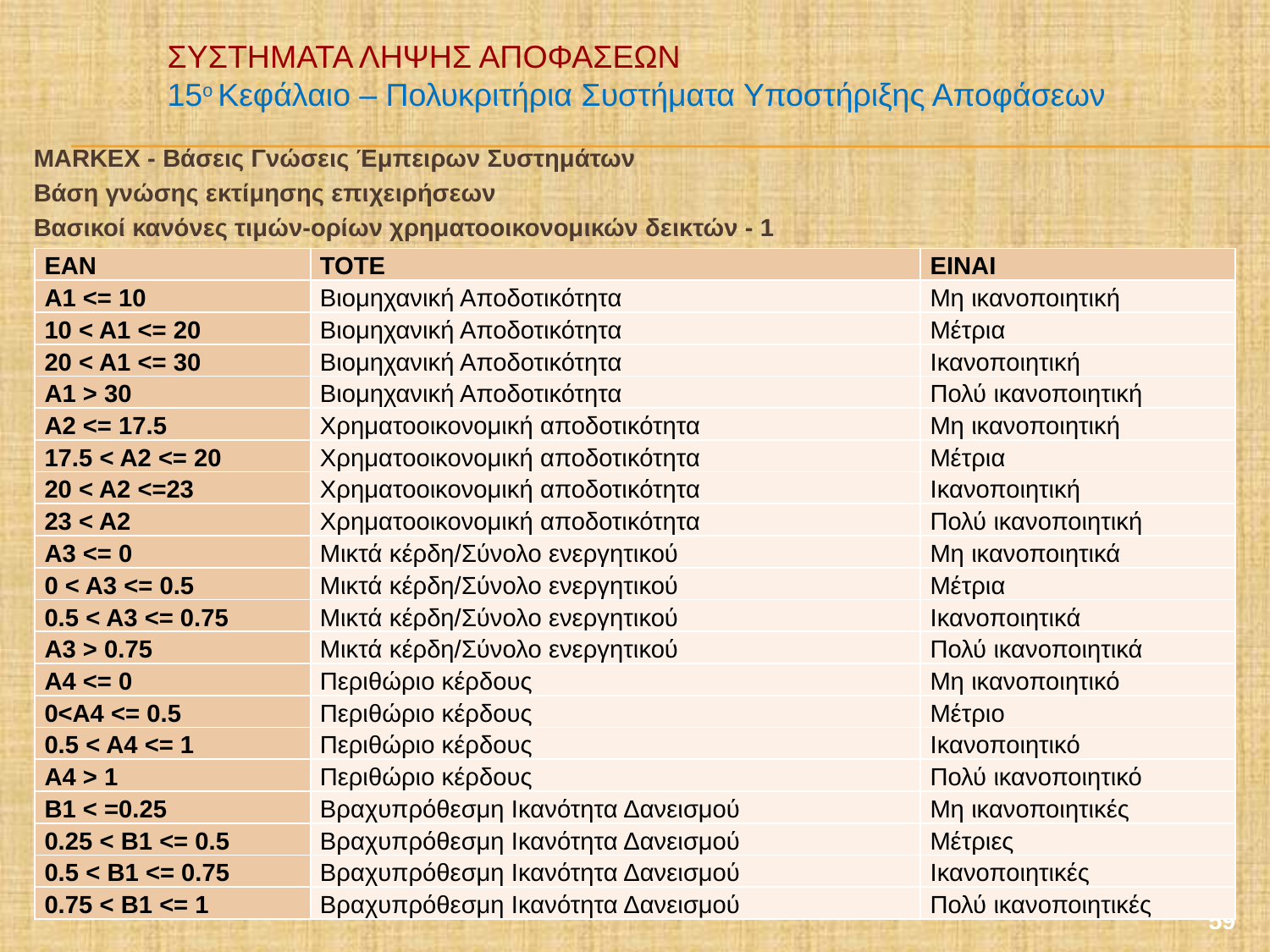

# ΣΥΣΤΗΜΑΤΑ ΛΗΨΗΣ ΑΠΟΦΑΣΕΩΝ 15ο Κεφάλαιο – Πολυκριτήρια Συστήματα Υποστήριξης Αποφάσεων
MARKEX - Βάσεις Γνώσεις Έμπειρων Συστημάτων
Βάση γνώσης εκτίμησης επιχειρήσεων
Βασικοί κανόνες τιμών-ορίων χρηματοοικονομικών δεικτών - 1

| ΕΑΝ | ΤΟΤΕ | ΕΙΝΑΙ |
| --- | --- | --- |
| Α1 <= 10 | Βιομηχανική Αποδοτικότητα | Μη ικανοποιητική |
| 10 < Α1 <= 20 | Βιομηχανική Αποδοτικότητα | Μέτρια |
| 20 < Α1 <= 30 | Βιομηχανική Αποδοτικότητα | Ικανοποιητική |
| Α1 > 30 | Βιομηχανική Αποδοτικότητα | Πολύ ικανοποιητική |
| Α2 <= 17.5 | Χρηματοοικονομική αποδοτικότητα | Μη ικανοποιητική |
| 17.5 < Α2 <= 20 | Χρηματοοικονομική αποδοτικότητα | Μέτρια |
| 20 < Α2 <=23 | Χρηματοοικονομική αποδοτικότητα | Ικανοποιητική |
| 23 < Α2 | Χρηματοοικονομική αποδοτικότητα | Πολύ ικανοποιητική |
| Α3 <= 0 | Μικτά κέρδη/Σύνολο ενεργητικού | Μη ικανοποιητικά |
| 0 < Α3 <= 0.5 | Μικτά κέρδη/Σύνολο ενεργητικού | Μέτρια |
| 0.5 < Α3 <= 0.75 | Μικτά κέρδη/Σύνολο ενεργητικού | Ικανοποιητικά |
| Α3 > 0.75 | Μικτά κέρδη/Σύνολο ενεργητικού | Πολύ ικανοποιητικά |
| Α4 <= 0 | Περιθώριο κέρδους | Μη ικανοποιητικό |
| 0<Α4 <= 0.5 | Περιθώριο κέρδους | Μέτριο |
| 0.5 < Α4 <= 1 | Περιθώριο κέρδους | Ικανοποιητικό |
| Α4 > 1 | Περιθώριο κέρδους | Πολύ ικανοποιητικό |
| Β1 < =0.25 | Βραχυπρόθεσμη Ικανότητα Δανεισμού | Μη ικανοποιητικές |
| 0.25 < Β1 <= 0.5 | Βραχυπρόθεσμη Ικανότητα Δανεισμού | Μέτριες |
| 0.5 < Β1 <= 0.75 | Βραχυπρόθεσμη Ικανότητα Δανεισμού | Ικανοποιητικές |
| 0.75 < Β1 <= 1 | Βραχυπρόθεσμη Ικανότητα Δανεισμού | Πολύ ικανοποιητικές |
59